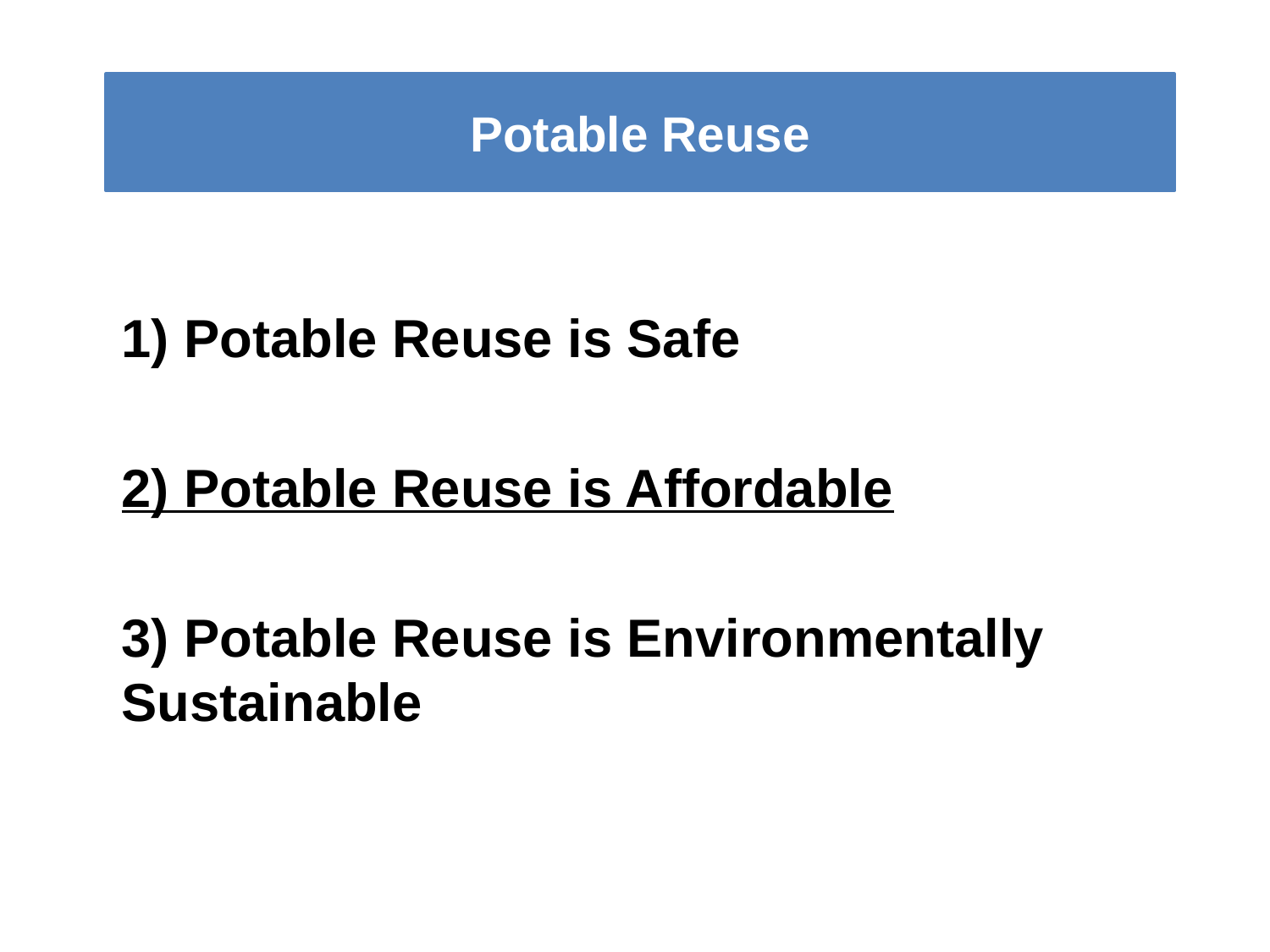

#
Potable Reuse

	1) Potable Reuse is Safe

	2) Potable Reuse is Affordable

	3) Potable Reuse is Environmentally Sustainable